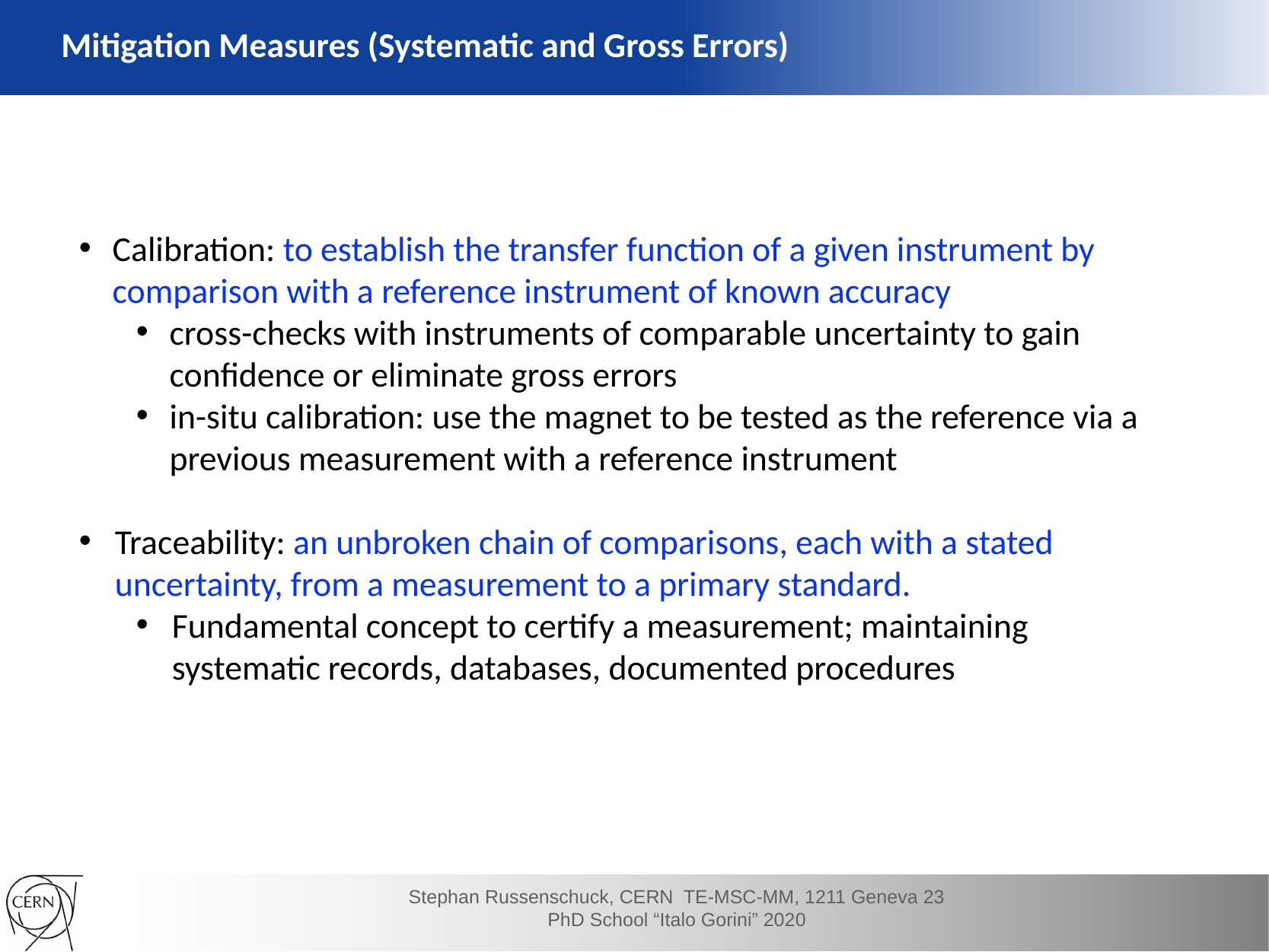

Mitigation Measures (Systematic and Gross Errors)

Calibration: to establish the transfer function of a given instrument by comparison with a reference instrument of known accuracy
cross-checks with instruments of comparable uncertainty to gain confidence or eliminate gross errors
in-situ calibration: use the magnet to be tested as the reference via a previous measurement with a reference instrument

Traceability: an unbroken chain of comparisons, each with a stated uncertainty, from a measurement to a primary standard.
Fundamental concept to certify a measurement; maintaining systematic records, databases, documented procedures